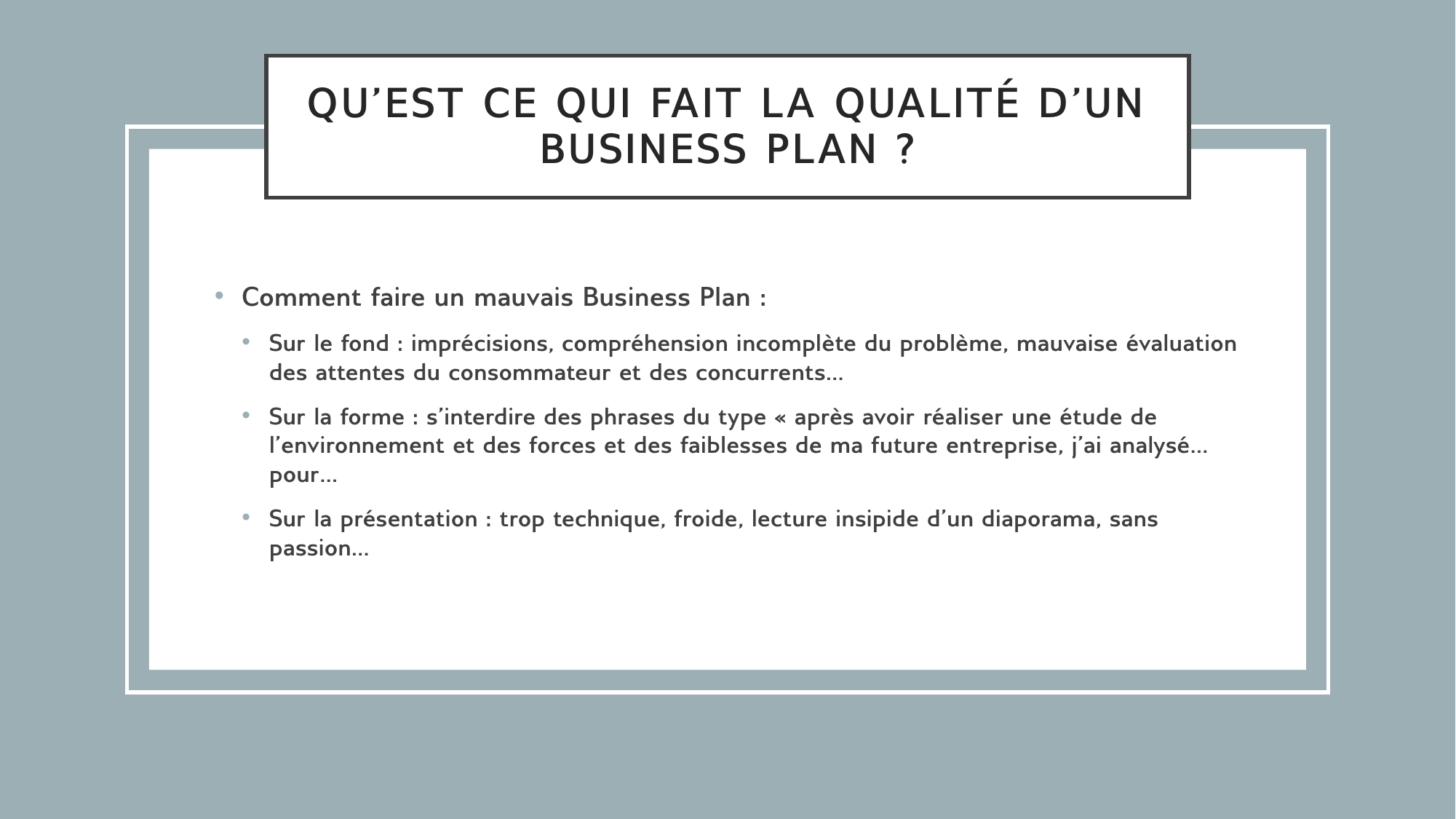

# Qu’est ce qui fait la qualité d’un Business Plan ?

Comment faire un mauvais Business Plan :
Sur le fond : imprécisions, compréhension incomplète du problème, mauvaise évaluation des attentes du consommateur et des concurrents…
Sur la forme : s’interdire des phrases du type « après avoir réaliser une étude de l’environnement et des forces et des faiblesses de ma future entreprise, j’ai analysé… pour…
Sur la présentation : trop technique, froide, lecture insipide d’un diaporama, sans passion…